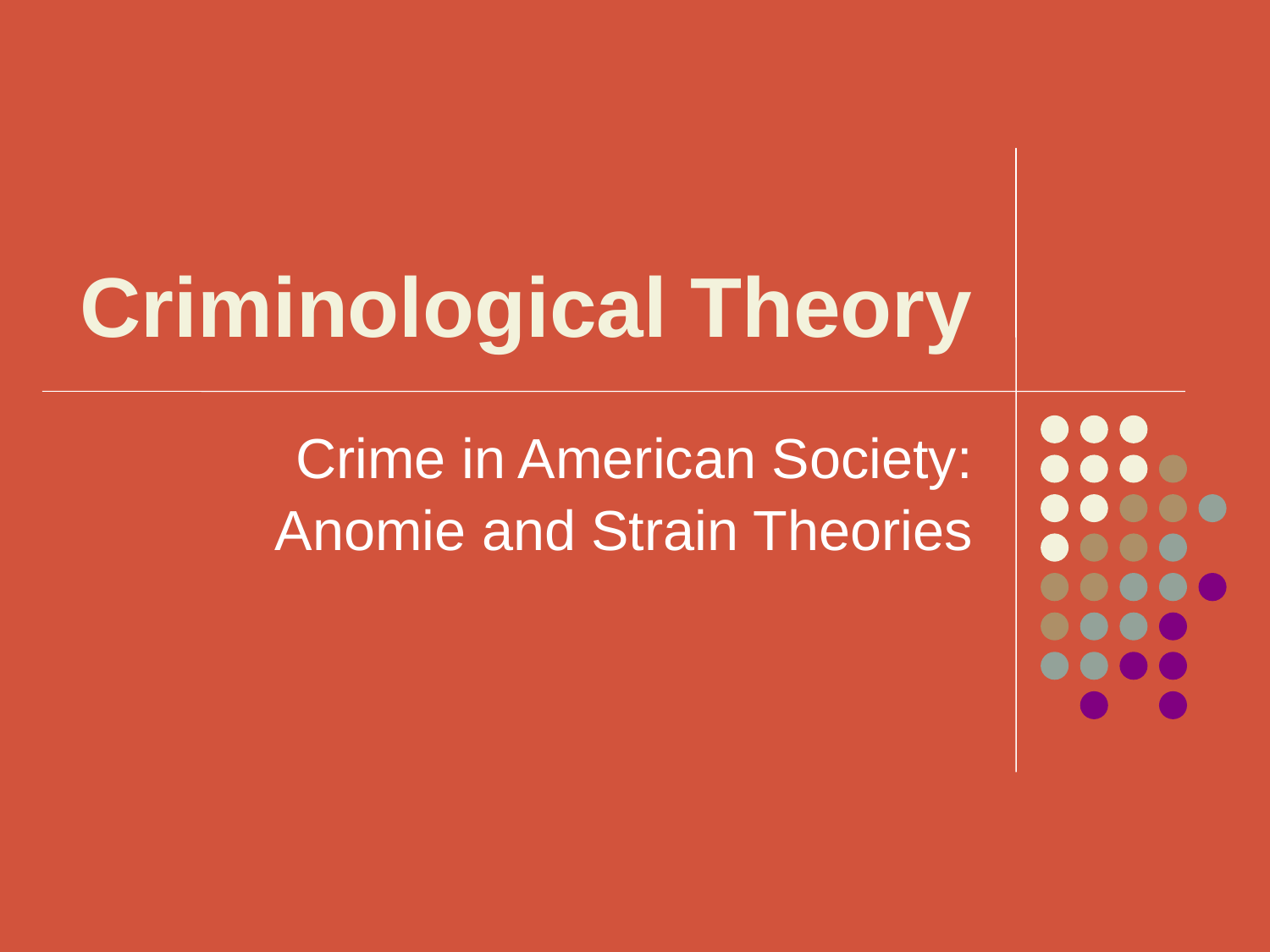

# Criminological Theory
Crime in American Society:
Anomie and Strain Theories